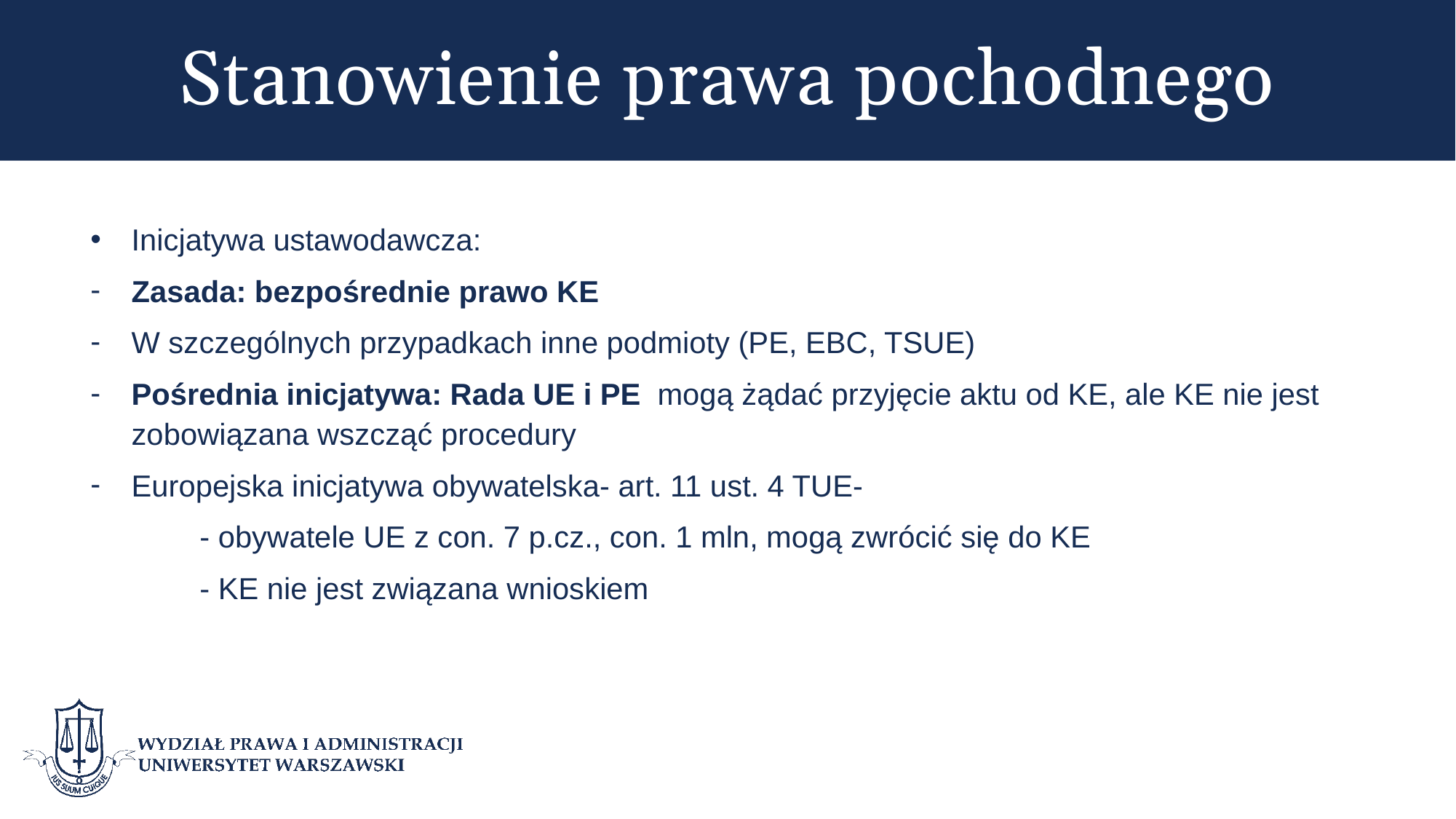

# Stanowienie prawa pochodnego
Inicjatywa ustawodawcza:
Zasada: bezpośrednie prawo KE
W szczególnych przypadkach inne podmioty (PE, EBC, TSUE)
Pośrednia inicjatywa: Rada UE i PE  mogą żądać przyjęcie aktu od KE, ale KE nie jest zobowiązana wszcząć procedury
Europejska inicjatywa obywatelska- art. 11 ust. 4 TUE-
	- obywatele UE z con. 7 p.cz., con. 1 mln, mogą zwrócić się do KE
	- KE nie jest związana wnioskiem